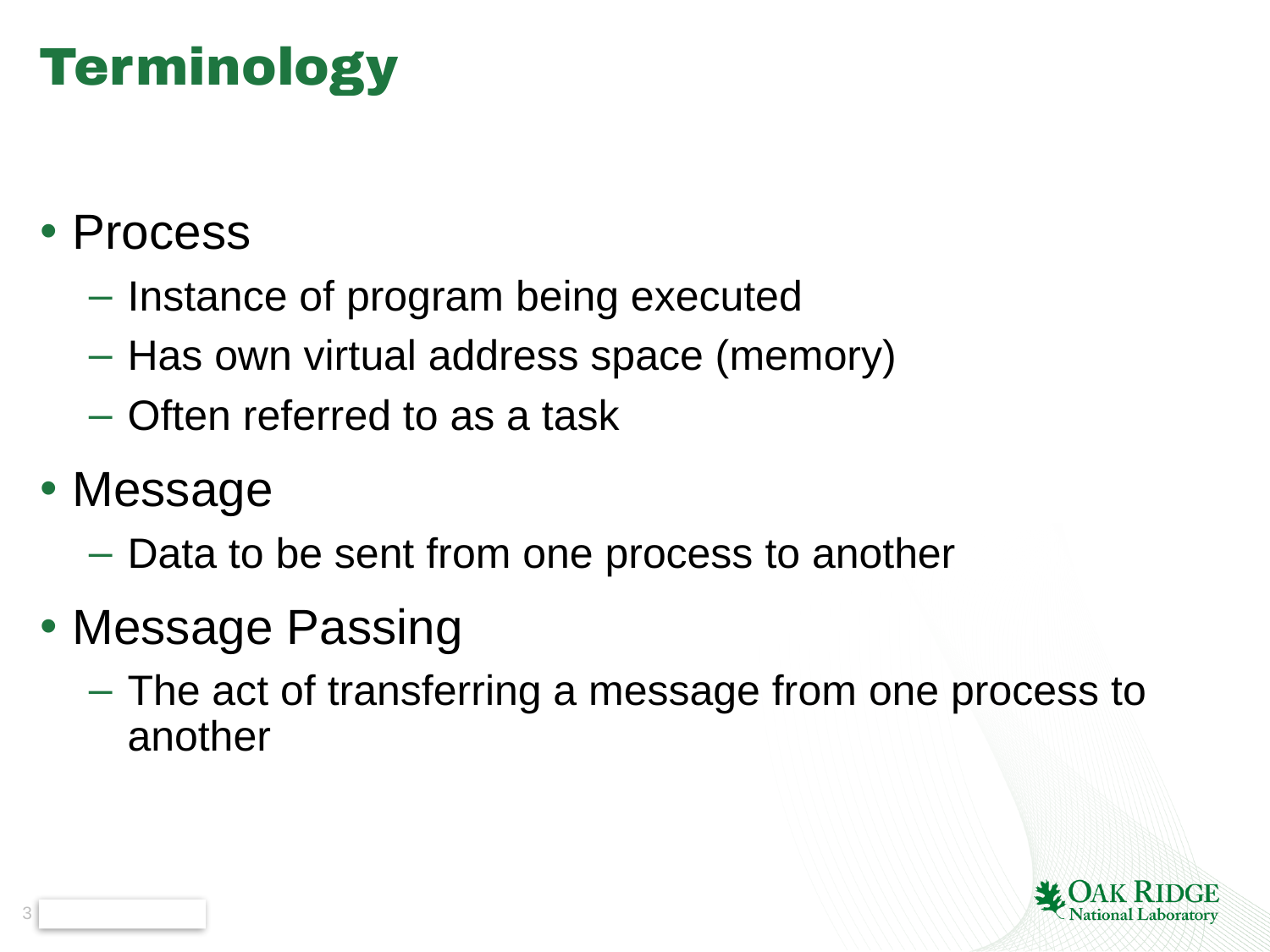

# Terminology
Process
Instance of program being executed
Has own virtual address space (memory)
Often referred to as a task
Message
Data to be sent from one process to another
Message Passing
The act of transferring a message from one process to another